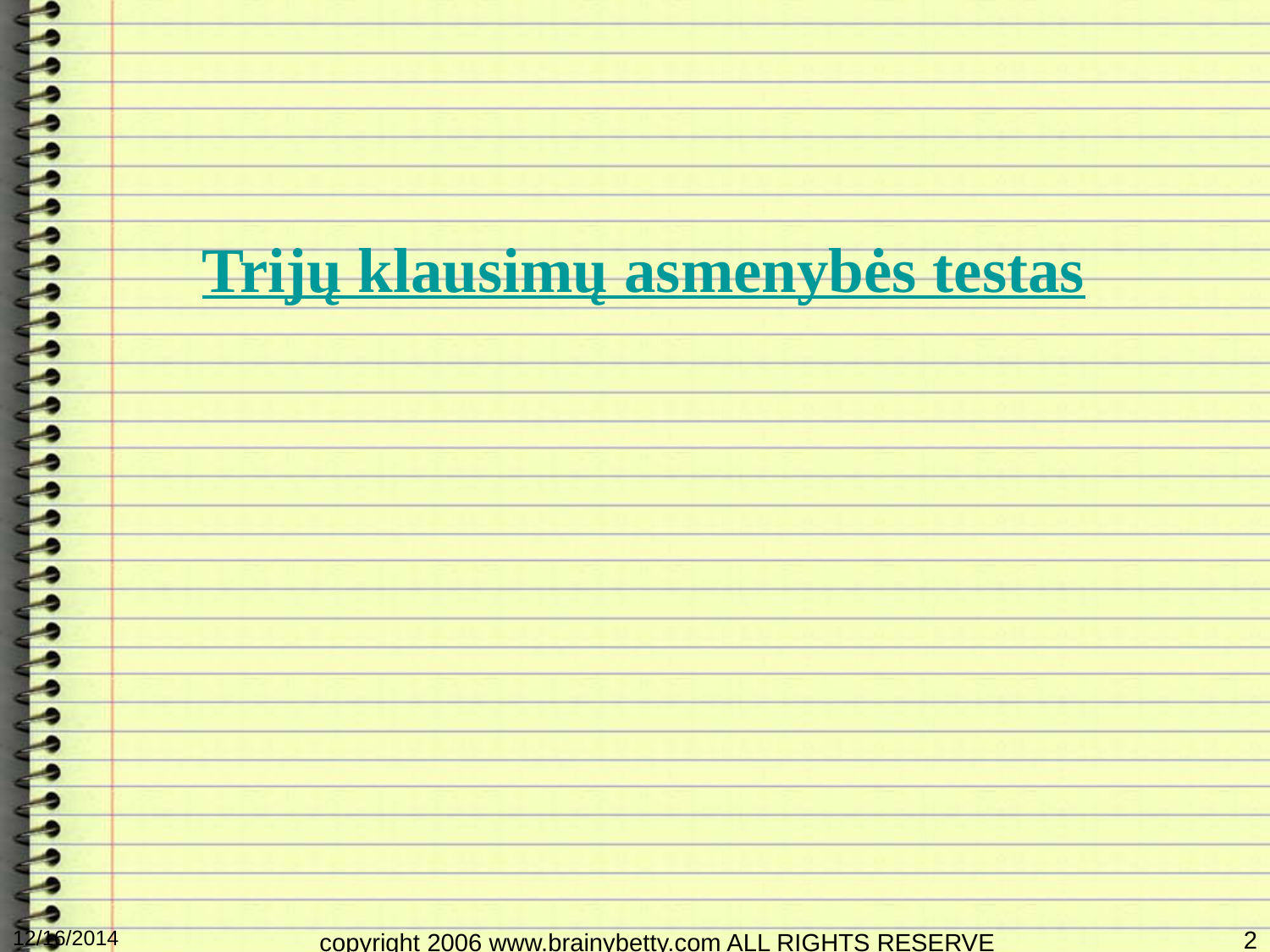

#
 Trijų klausimų asmenybės testas
12/16/2014
2
copyright 2006 www.brainybetty.com ALL RIGHTS RESERVED.